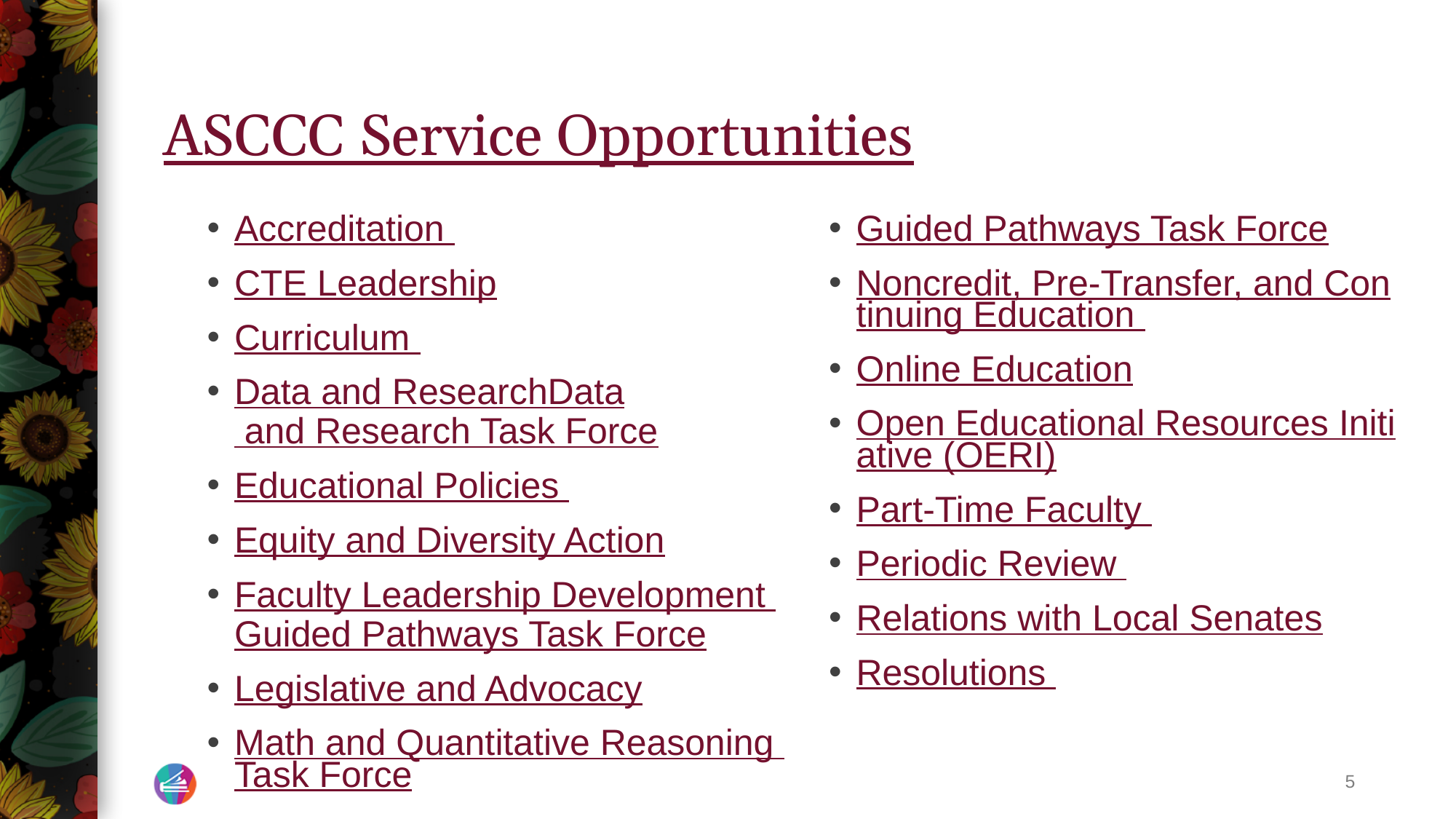

# ASCCC Service Opportunities
Accreditation
CTE Leadership
Curriculum
Data and ResearchData and Research Task Force
Educational Policies
Equity and Diversity Action
Faculty Leadership Development Guided Pathways Task Force
Legislative and Advocacy
Math and Quantitative Reasoning Task Force
Guided Pathways Task Force
Noncredit, Pre-Transfer, and Continuing Education
Online Education
Open Educational Resources Initiative (OERI)
Part-Time Faculty
Periodic Review
Relations with Local Senates
Resolutions
5